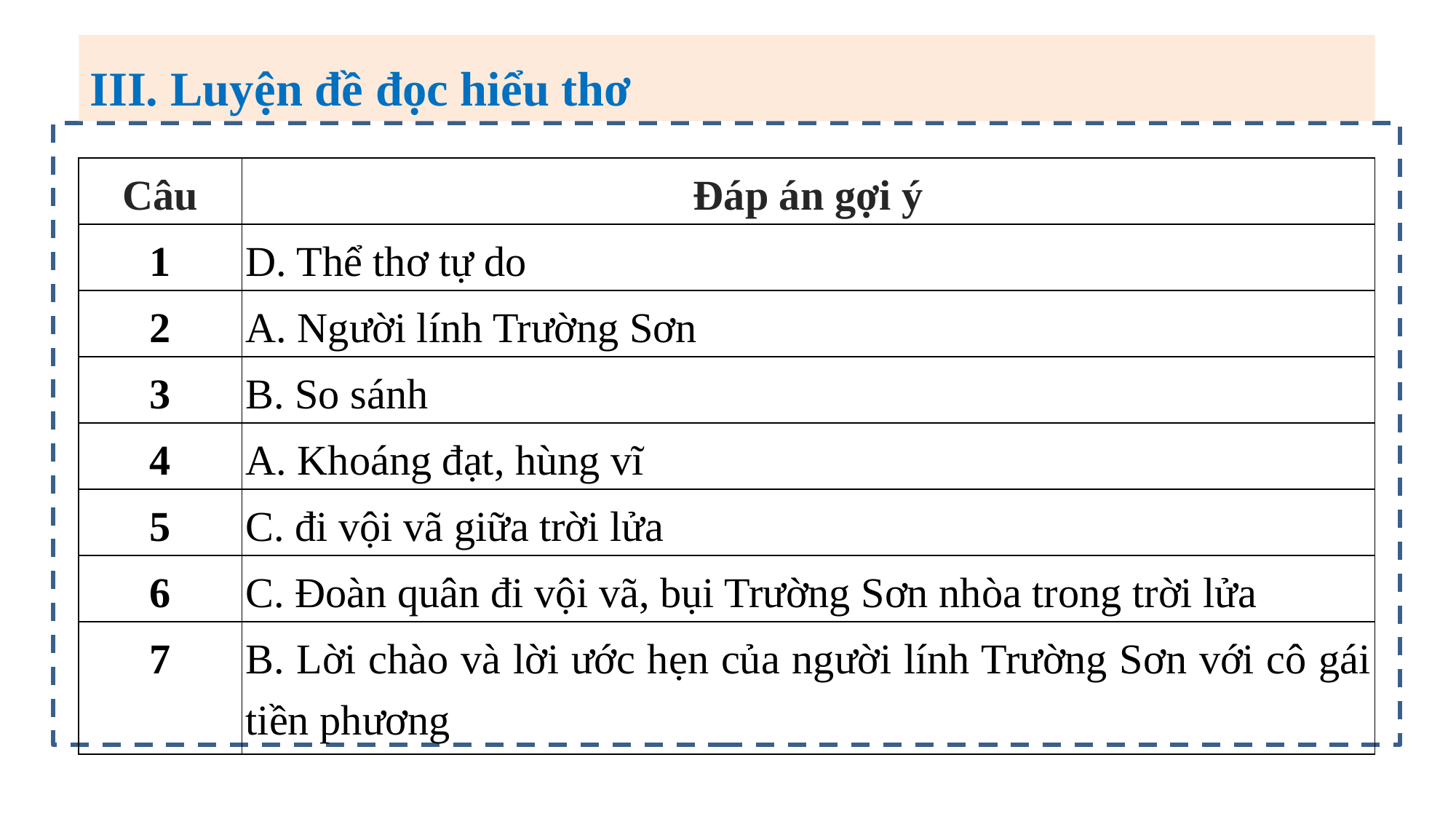

III. Luyện đề đọc hiểu thơ

| Câu | Đáp án gợi ý |
| --- | --- |
| 1 | D. Thể thơ tự do |
| 2 | A. Người lính Trường Sơn |
| 3 | B. So sánh |
| 4 | A. Khoáng đạt, hùng vĩ |
| 5 | C. đi vội vã giữa trời lửa |
| 6 | C. Đoàn quân đi vội vã, bụi Trường Sơn nhòa trong trời lửa |
| 7 | B. Lời chào và lời ước hẹn của người lính Trường Sơn với cô gái tiền phương |